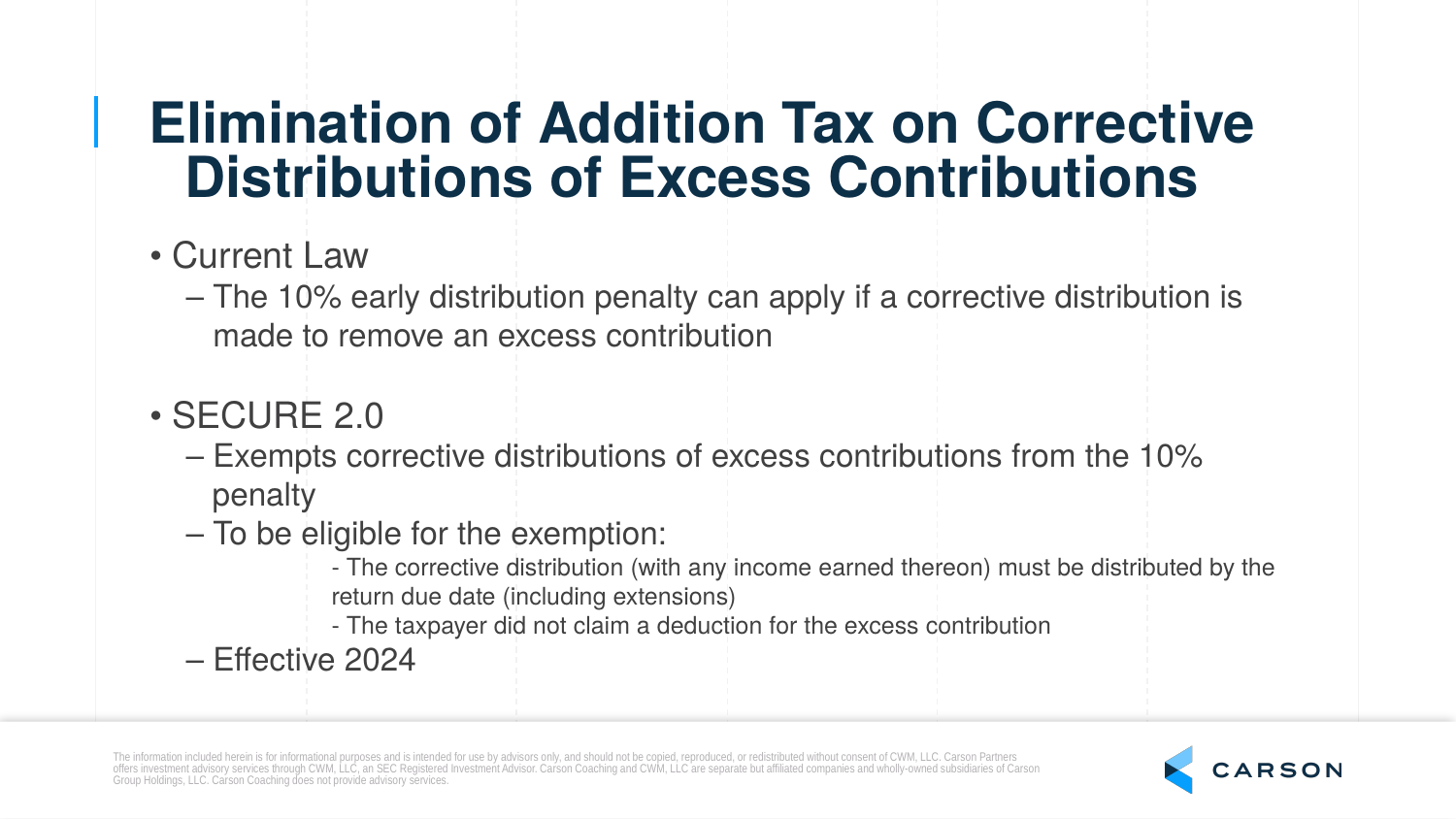

Elimination of Addition Tax on Corrective Distributions of Excess Contributions
• Current Law
	– The 10% early distribution penalty can apply if a corrective distribution is
	   made to remove an excess contribution

• SECURE 2.0
	– Exempts corrective distributions of excess contributions from the 10%
       penalty
	– To be eligible for the exemption:
 		- The corrective distribution (with any income earned thereon) must be distributed by the
		return due date (including extensions)
		- The taxpayer did not claim a deduction for the excess contribution
	– Effective 2024